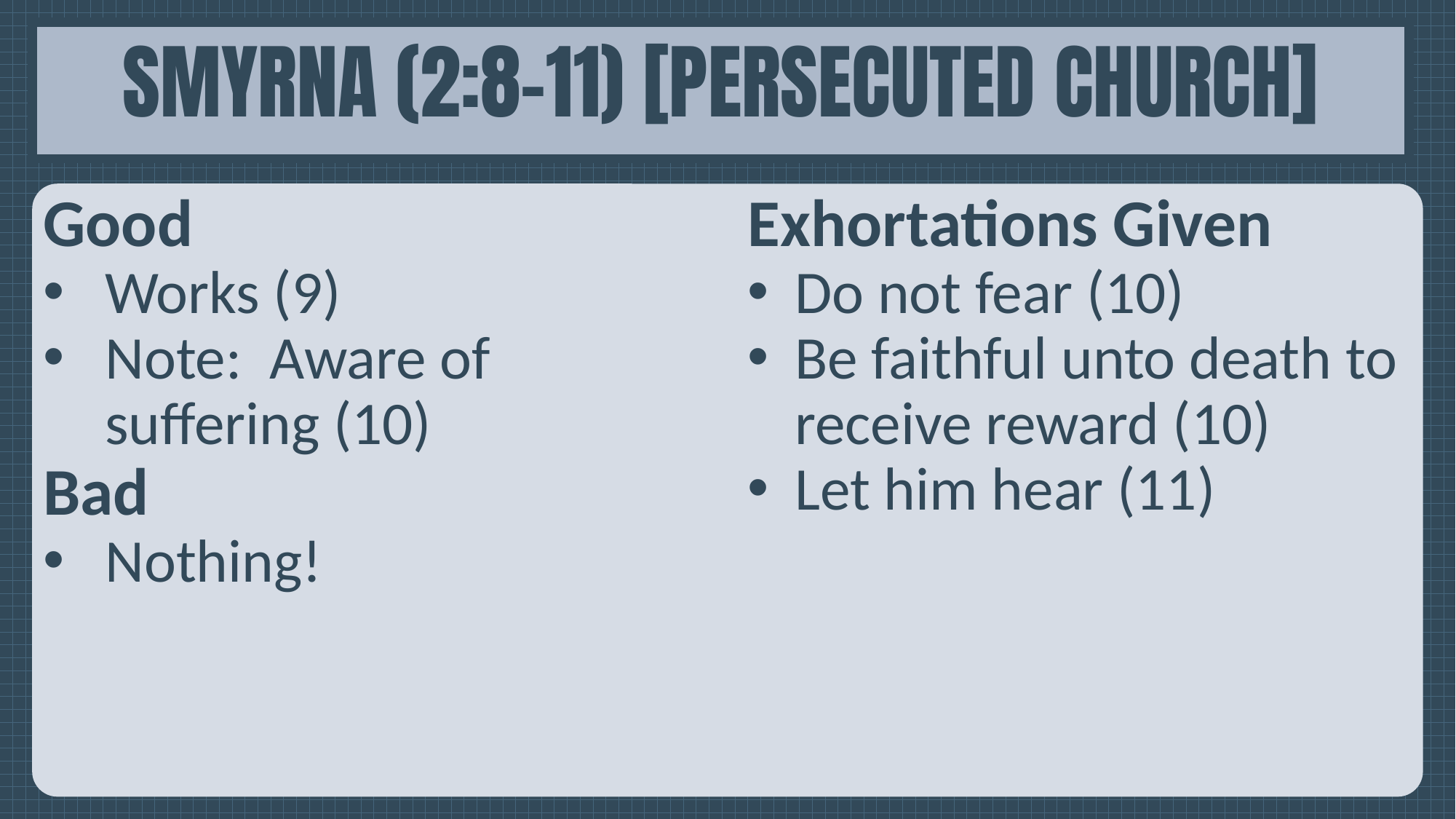

# Smyrna (2:8-11) [Persecuted Church]

Good
Works (9)
Note:  Aware of suffering (10)
Bad
Nothing!

Exhortations Given
Do not fear (10)
Be faithful unto death to receive reward (10)
Let him hear (11)